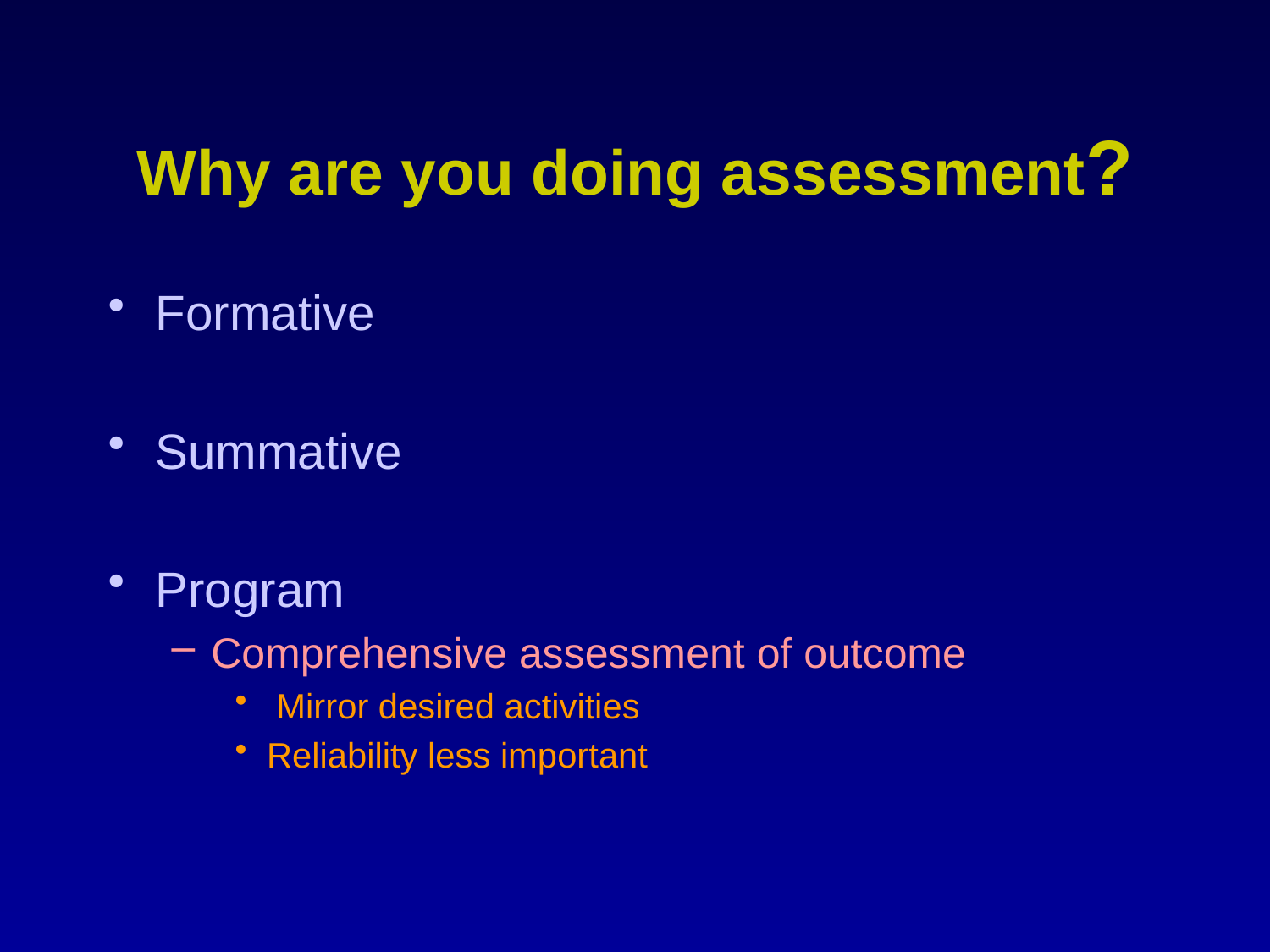

# Why are you doing assessment?
Formative

Summative

Program
Comprehensive assessment of outcome
 Mirror desired activities
Reliability less important